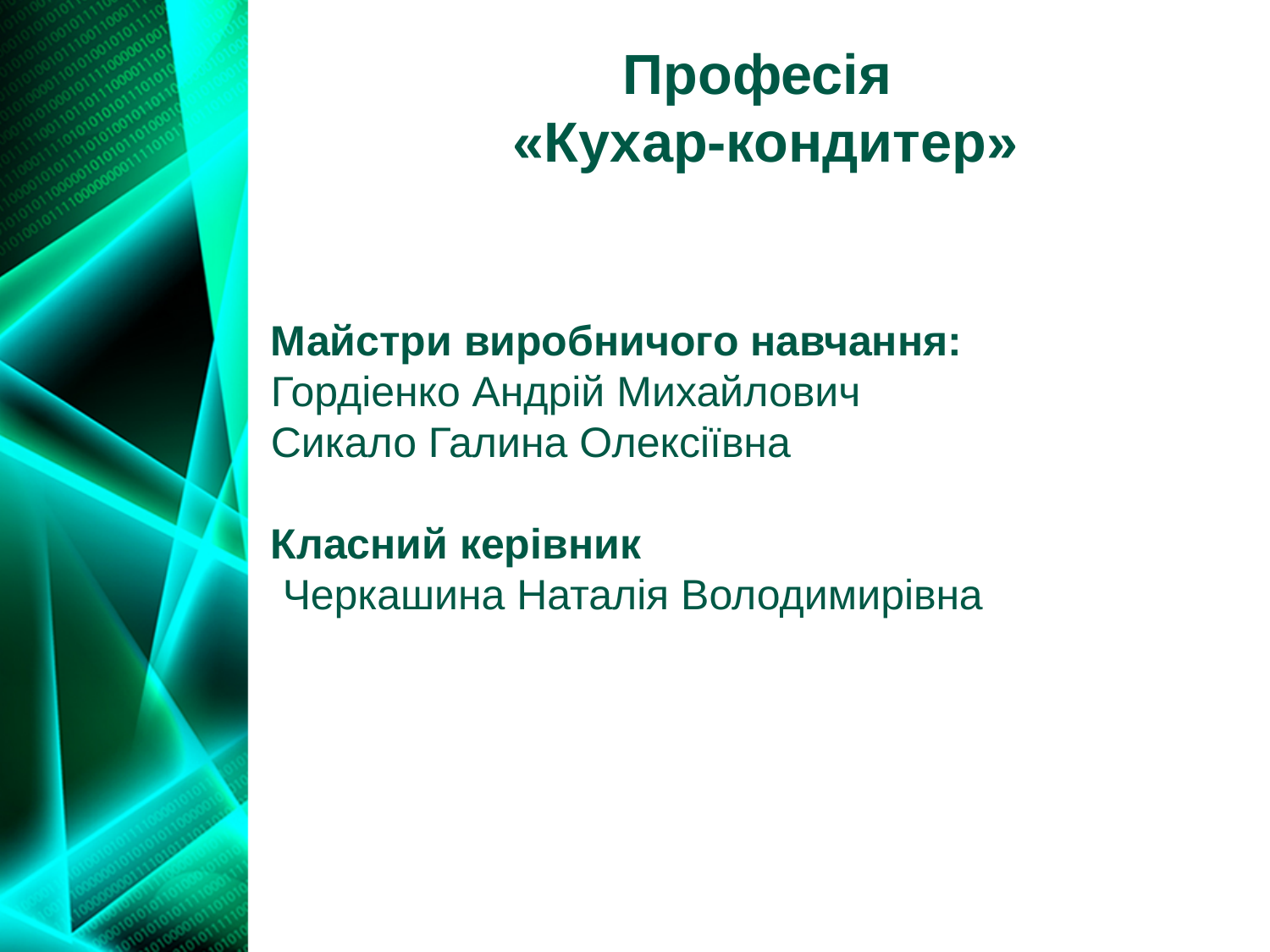

Професія
«Кухар-кондитер»
Кухар-кондитер

Майстри виробничого навчання:
Гордіенко Андрій Михайлович
Сикало Галина Олексіївна

Класний керівник
 Черкашина Наталія Володимирівна